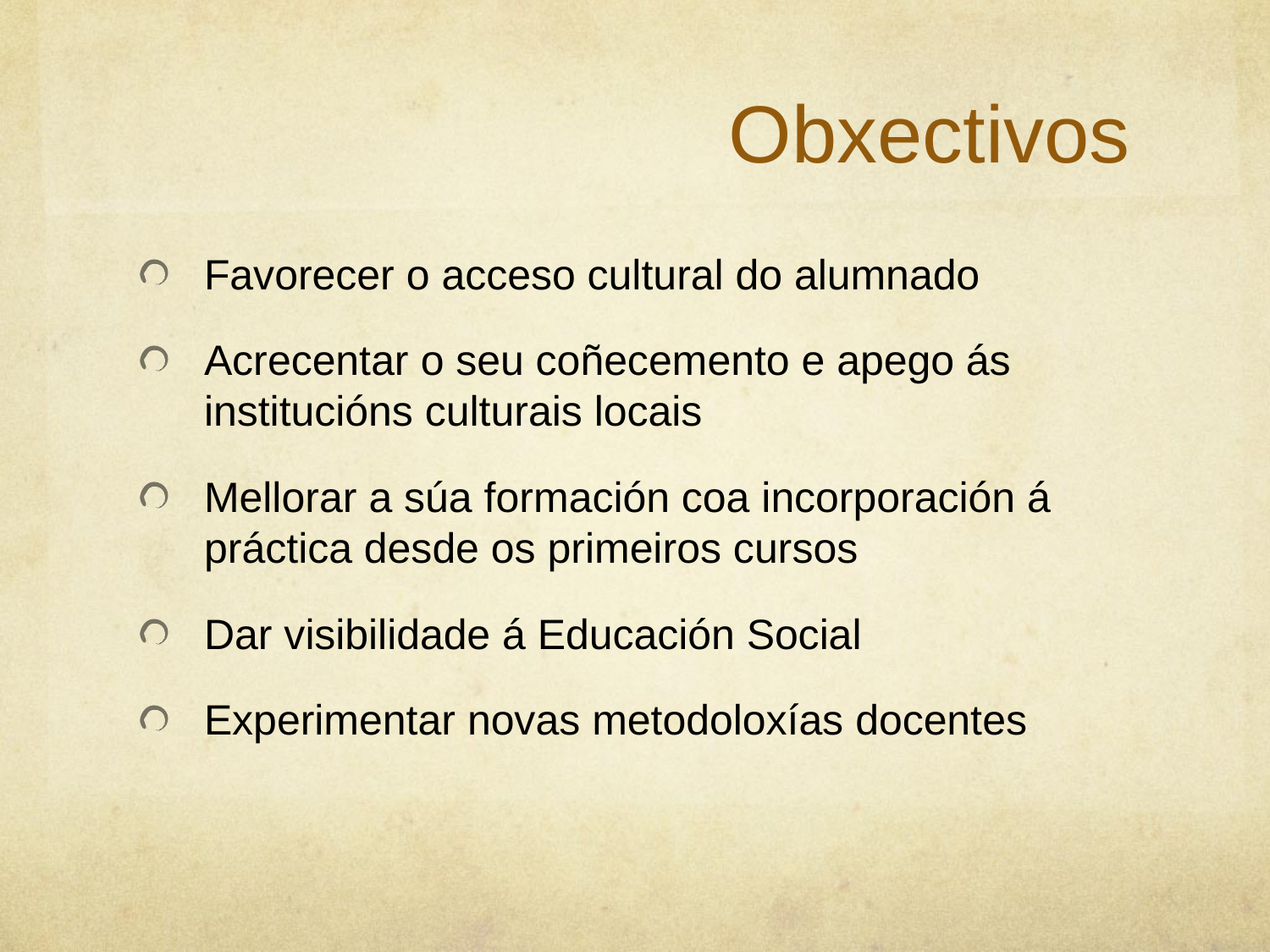

# Obxectivos
Favorecer o acceso cultural do alumnado
Acrecentar o seu coñecemento e apego ás institucións culturais locais
Mellorar a súa formación coa incorporación á práctica desde os primeiros cursos
Dar visibilidade á Educación Social
Experimentar novas metodoloxías docentes